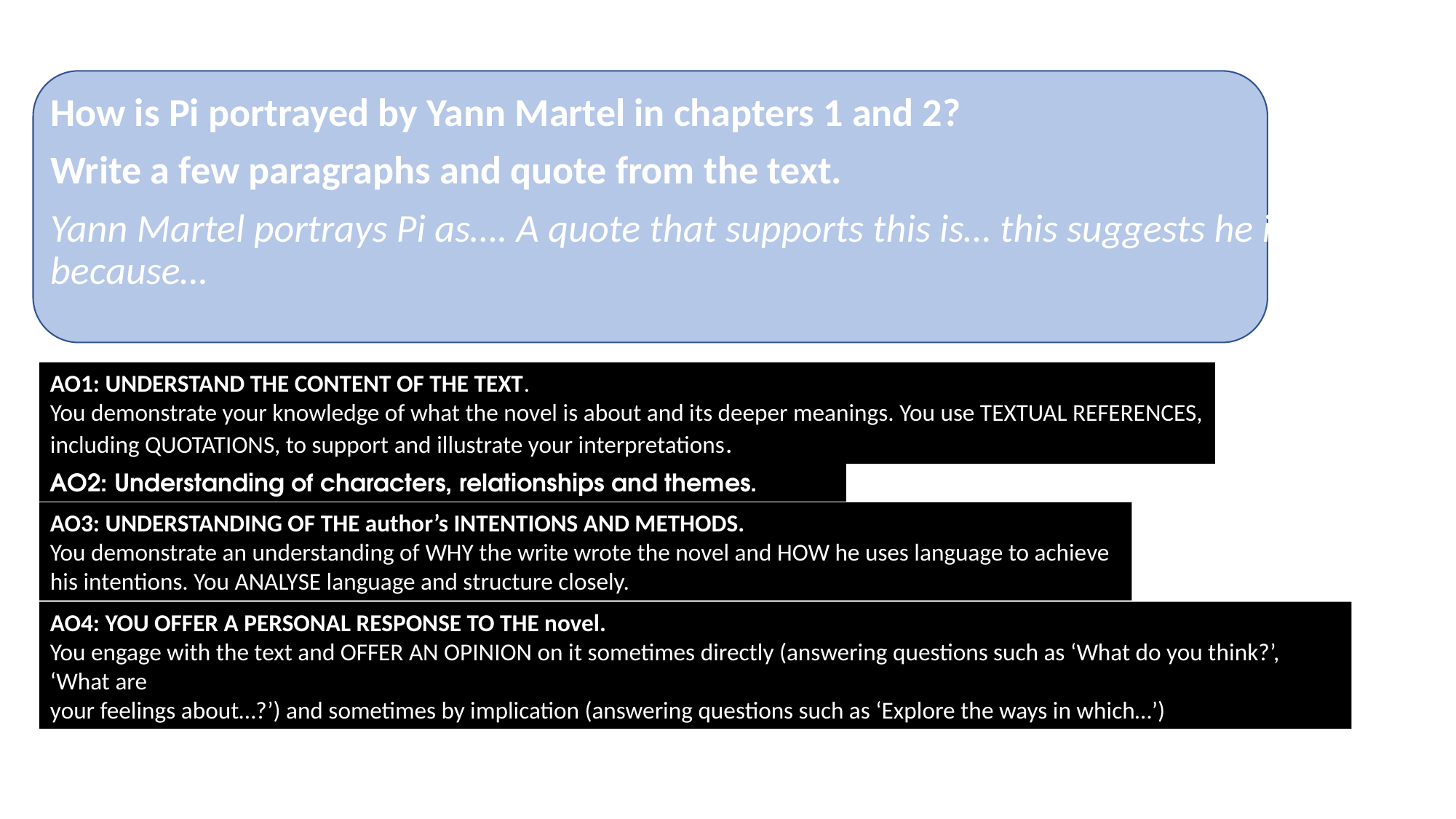

How is Pi portrayed by Yann Martel in chapters 1 and 2?
Write a few paragraphs and quote from the text.
Yann Martel portrays Pi as…. A quote that supports this is… this suggests he is… because…
AO1: UNDERSTAND THE CONTENT OF THE TEXT.
You demonstrate your knowledge of what the novel is about and its deeper meanings. You use TEXTUAL REFERENCES, including QUOTATIONS, to support and illustrate your interpretations.
AO2: Understanding of characters, relationships and themes.
AO3: UNDERSTANDING OF THE author’s INTENTIONS AND METHODS.
You demonstrate an understanding of WHY the write wrote the novel and HOW he uses language to achieve his intentions. You ANALYSE language and structure closely.
AO4: YOU OFFER A PERSONAL RESPONSE TO THE novel.
You engage with the text and OFFER AN OPINION on it sometimes directly (answering questions such as ‘What do you think?’, ‘What are
your feelings about…?’) and sometimes by implication (answering questions such as ‘Explore the ways in which…’)